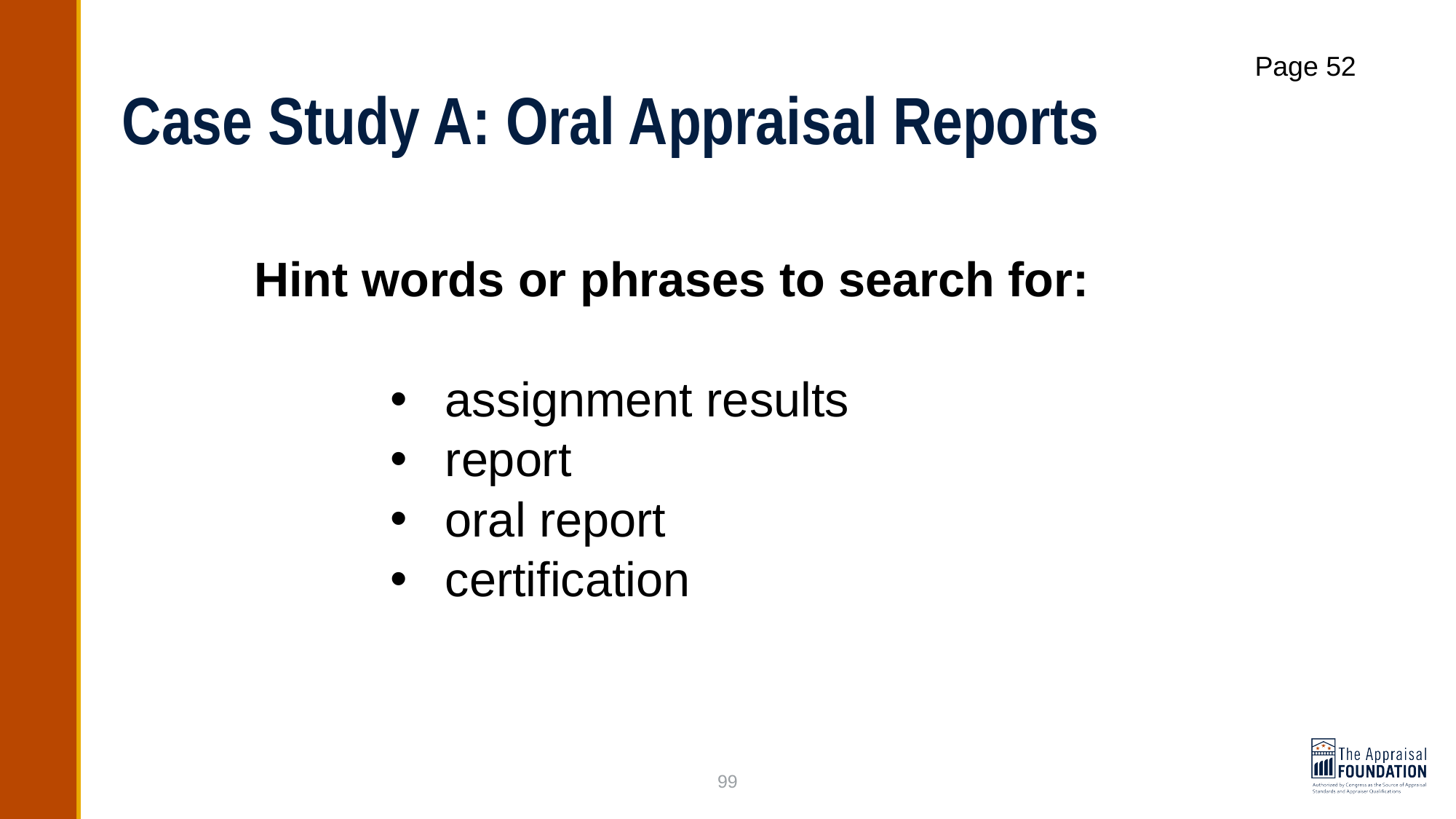

# Case Study A: Oral Appraisal Reports
Page 52
Hint words or phrases to search for:

assignment results
report
oral report
certification
99